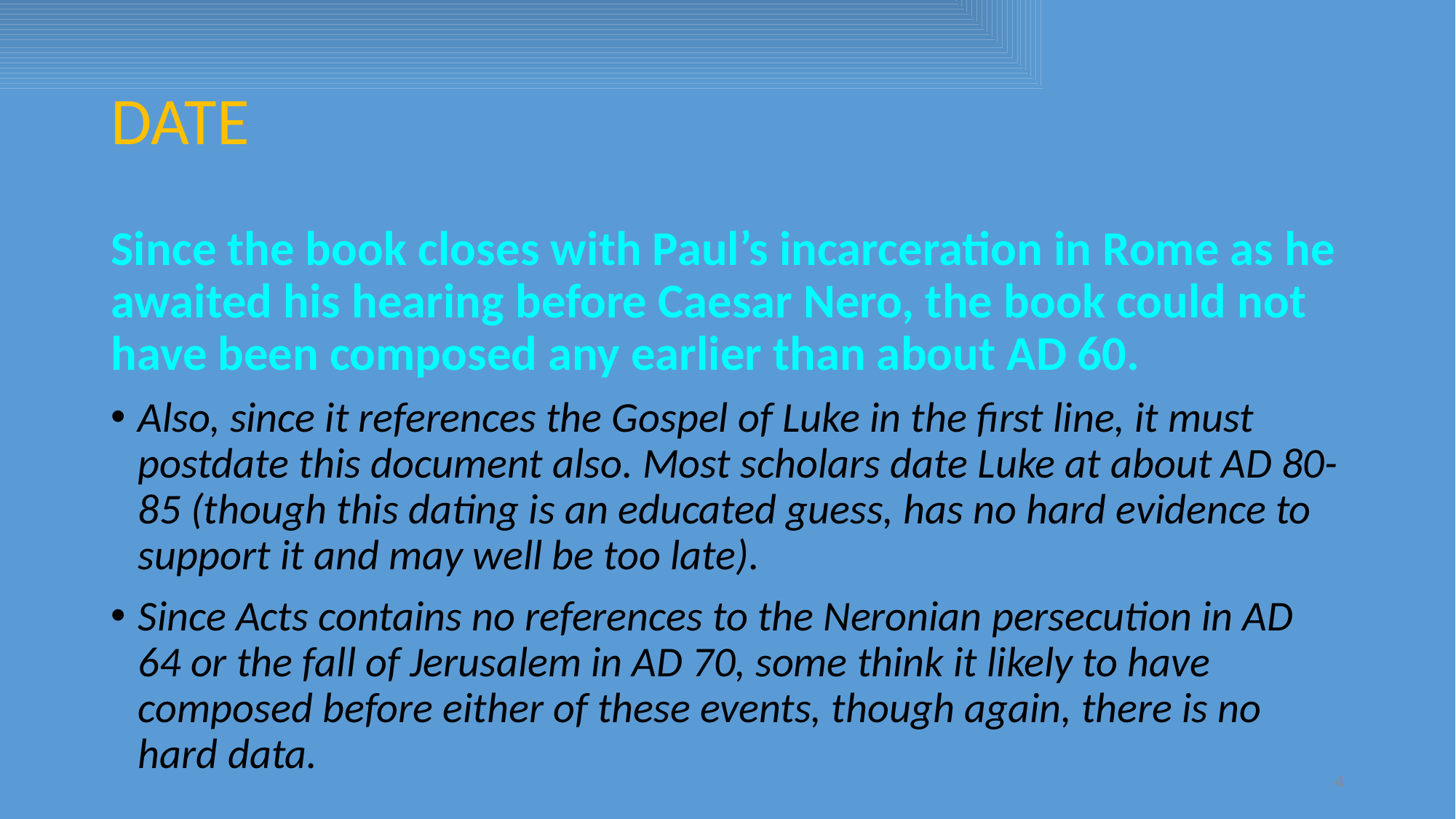

# DATE
Since the book closes with Paul’s incarceration in Rome as he awaited his hearing before Caesar Nero, the book could not have been composed any earlier than about AD 60.
Also, since it references the Gospel of Luke in the first line, it must postdate this document also. Most scholars date Luke at about AD 80-85 (though this dating is an educated guess, has no hard evidence to support it and may well be too late).
Since Acts contains no references to the Neronian persecution in AD 64 or the fall of Jerusalem in AD 70, some think it likely to have composed before either of these events, though again, there is no hard data.
4